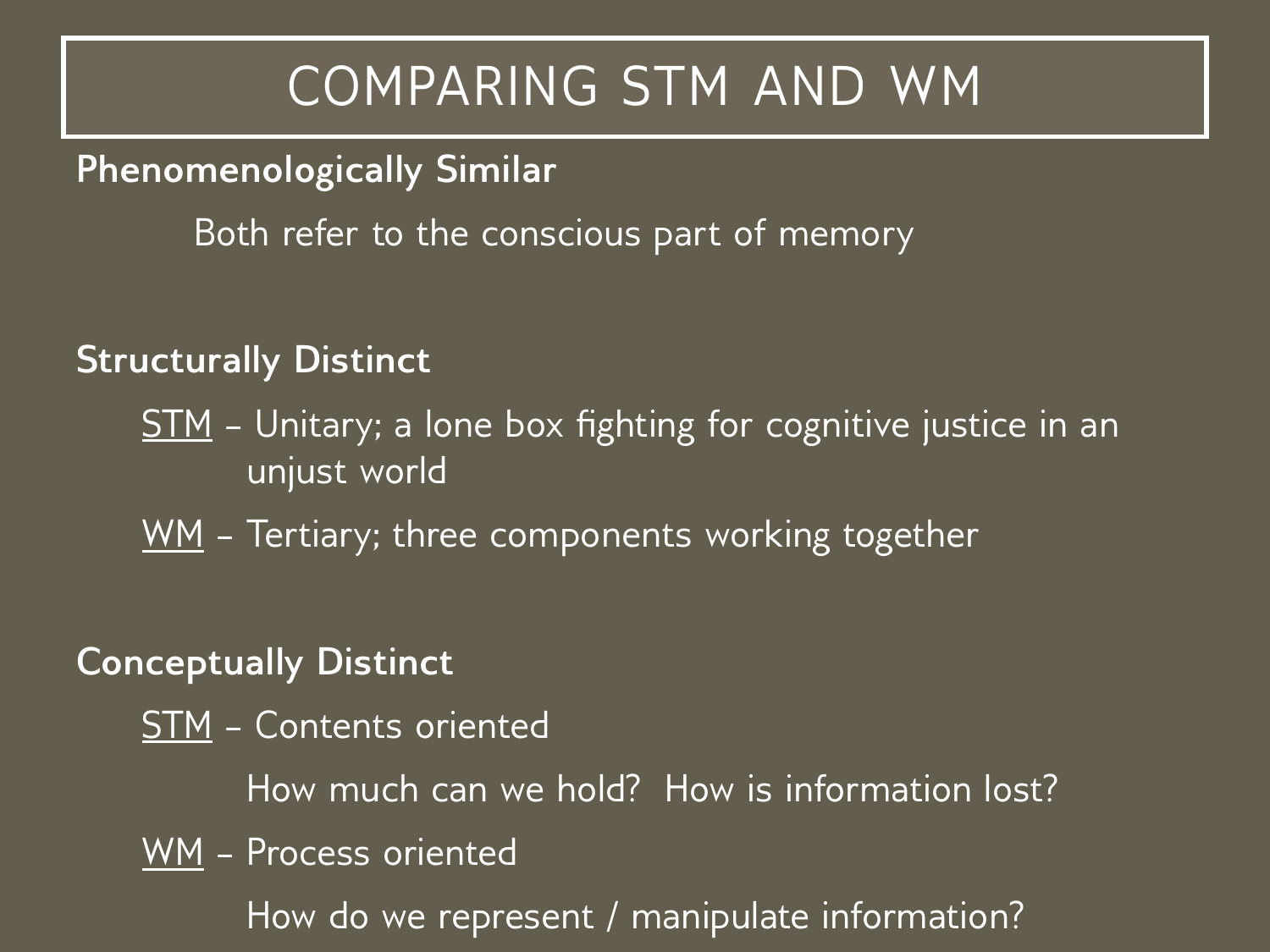

# Comparing STM and WM
Phenomenologically Similar
	Both refer to the conscious part of memory

Structurally Distinct
STM – Unitary; a lone box fighting for cognitive justice in an unjust world
WM – Tertiary; three components working together

Conceptually Distinct
STM – Contents oriented
	How much can we hold?  How is information lost?
WM – Process oriented
	How do we represent / manipulate information?